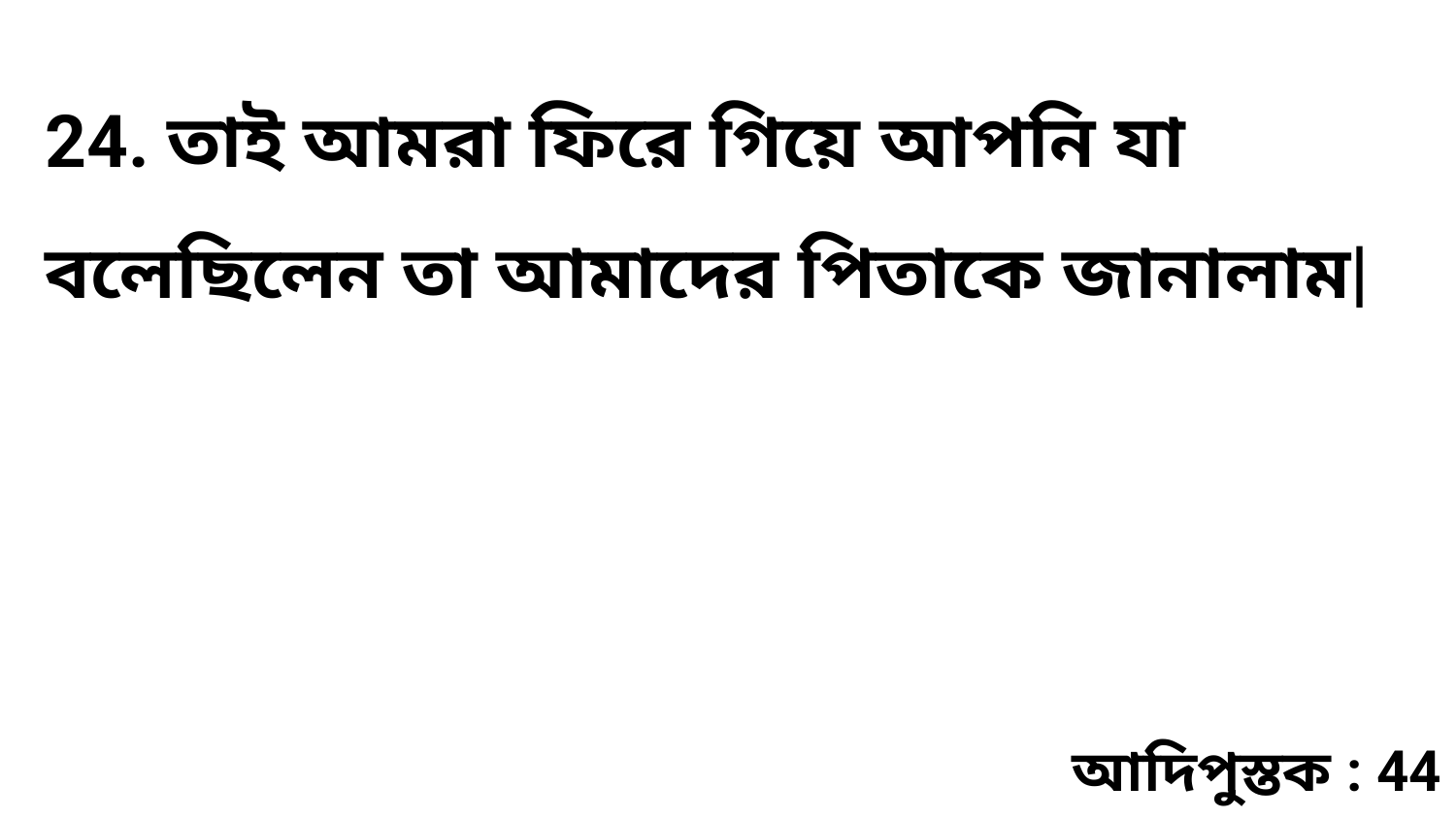

24. তাই আমরা ফিরে গিয়ে আপনি যা বলেছিলেন তা আমাদের পিতাকে জানালাম|
আদিপুস্তক : 44